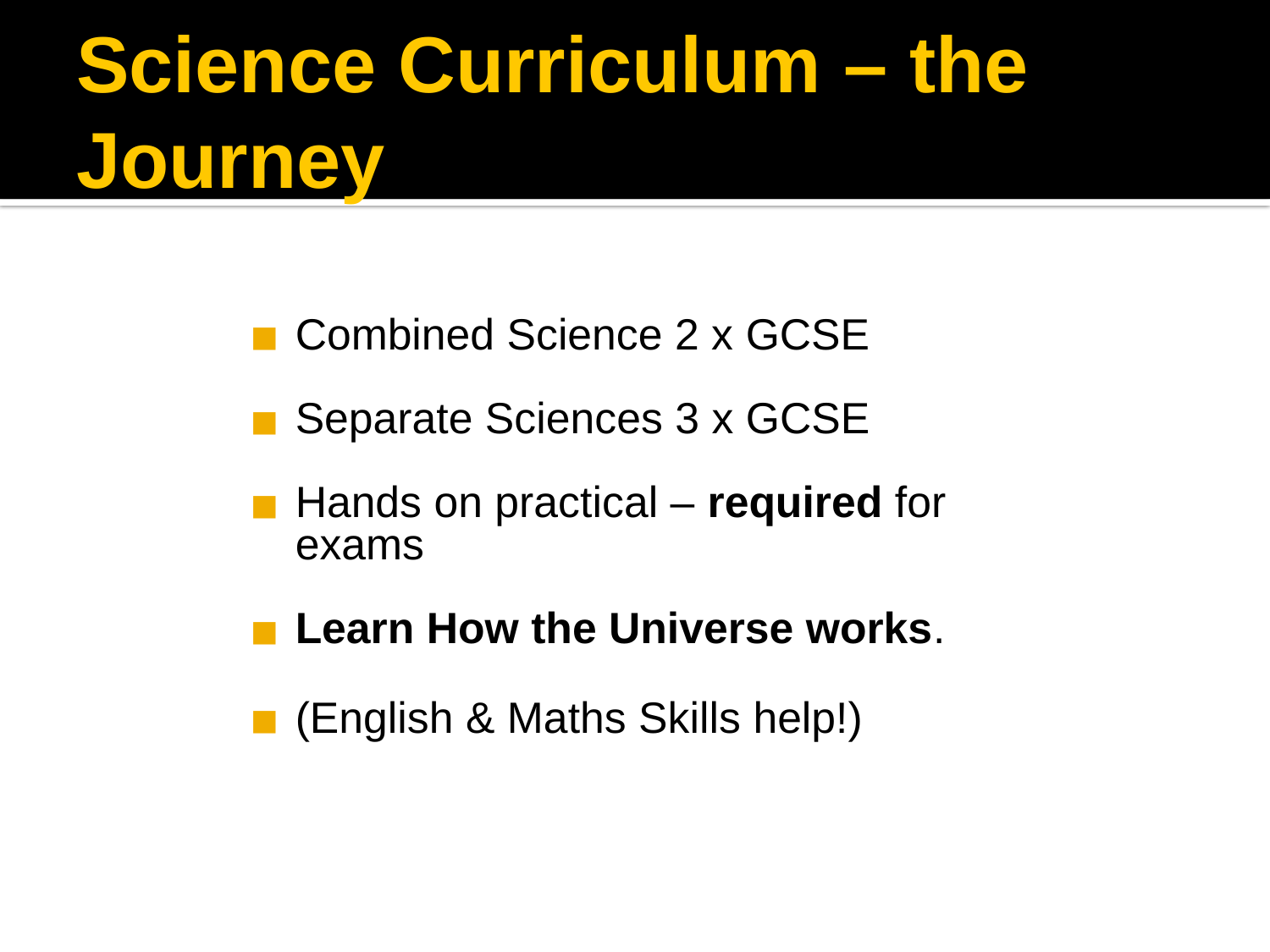

# Science Curriculum – the Journey
Combined Science 2 x GCSE

Separate Sciences 3 x GCSE

Hands on practical – required for exams

Learn How the Universe works.

(English & Maths Skills help!)